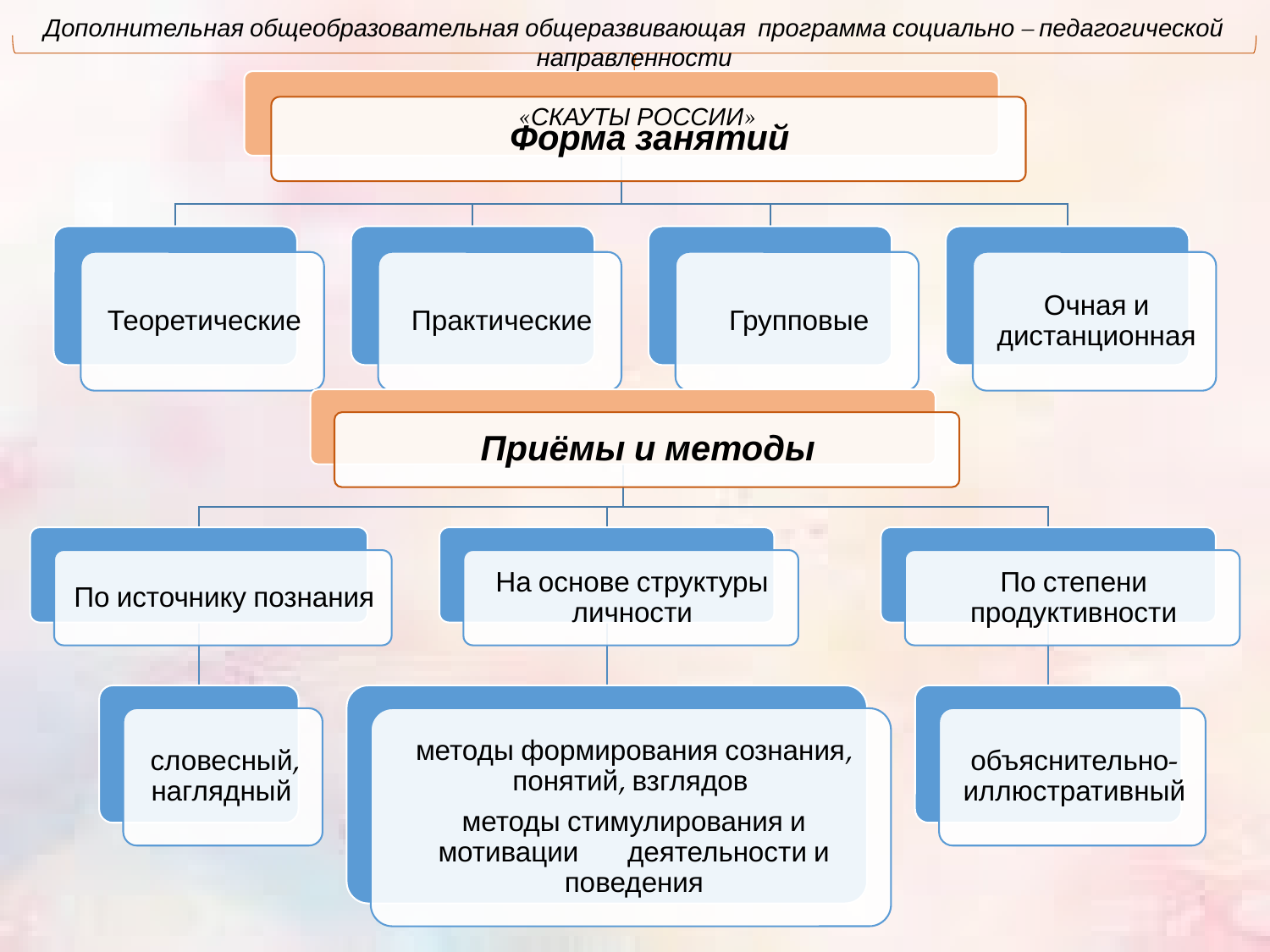

Дополнительная общеобразовательная общеразвивающая  программа социально – педагогической направленности

 «СКАУТЫ РОССИИ»
Форма занятий
Теоретические
Практические
Групповые
Очная и дистанционная
Приёмы и методы
По источнику познания
словесный, наглядный
На основе структуры личности
методы формирования сознания, понятий, взглядов
методы стимулирования и мотивации       деятельности и поведения
По степени продуктивности
объяснительно-иллюстративный